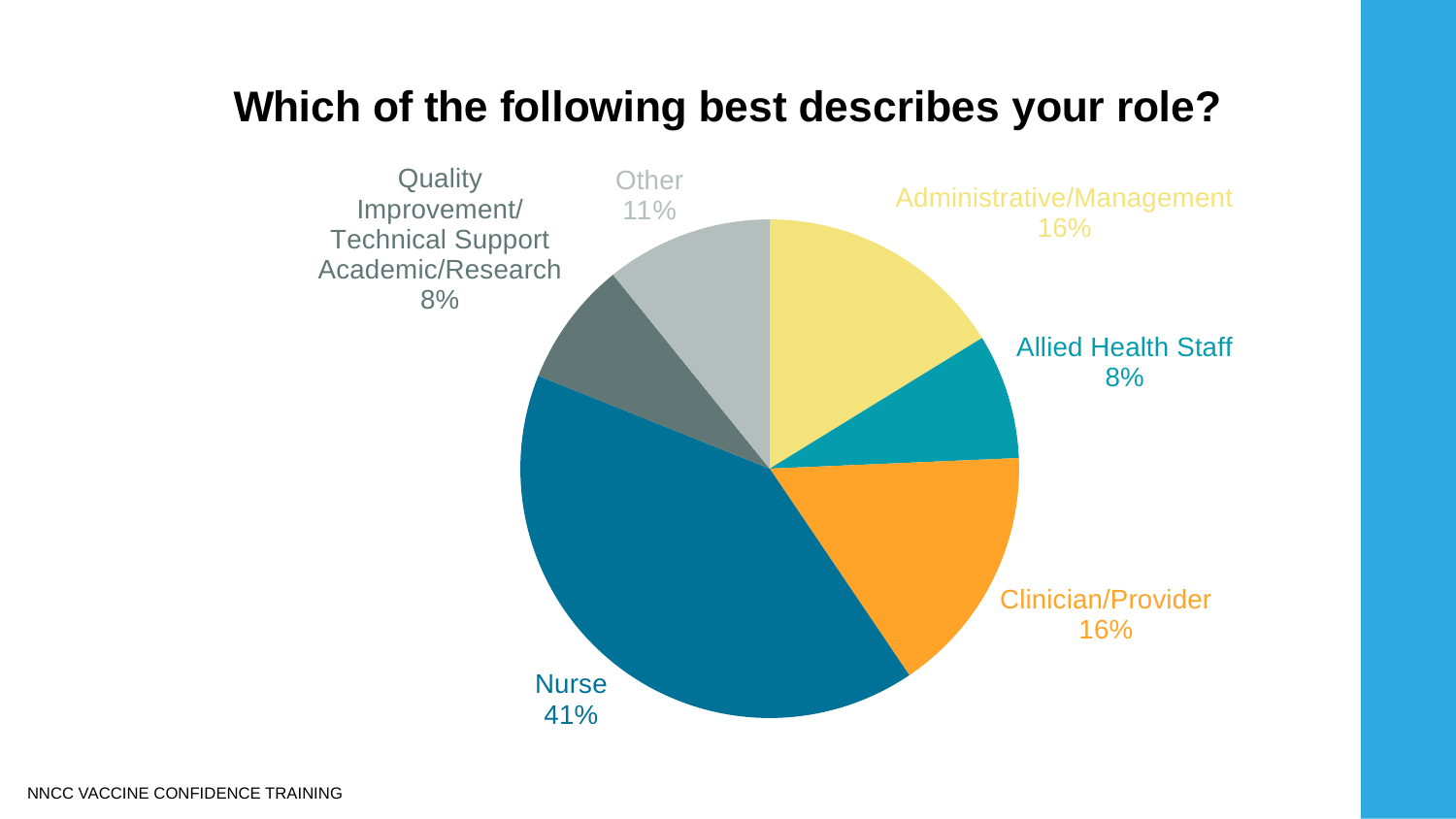

### Chart: Which of the following best describes your role?

| Category | Which of the following best describes your role? |
|---|---|
| Administrative/Management | 6.0 |
| Allied Health Staff | 3.0 |
| Clinician/Provider | 6.0 |
| Nurse | 15.0 |
| Quality Improvement/Technical Support Academic/Research | 3.0 |
| Other | 4.0 |
NNCC VACCINE CONFIDENCE TRAINING